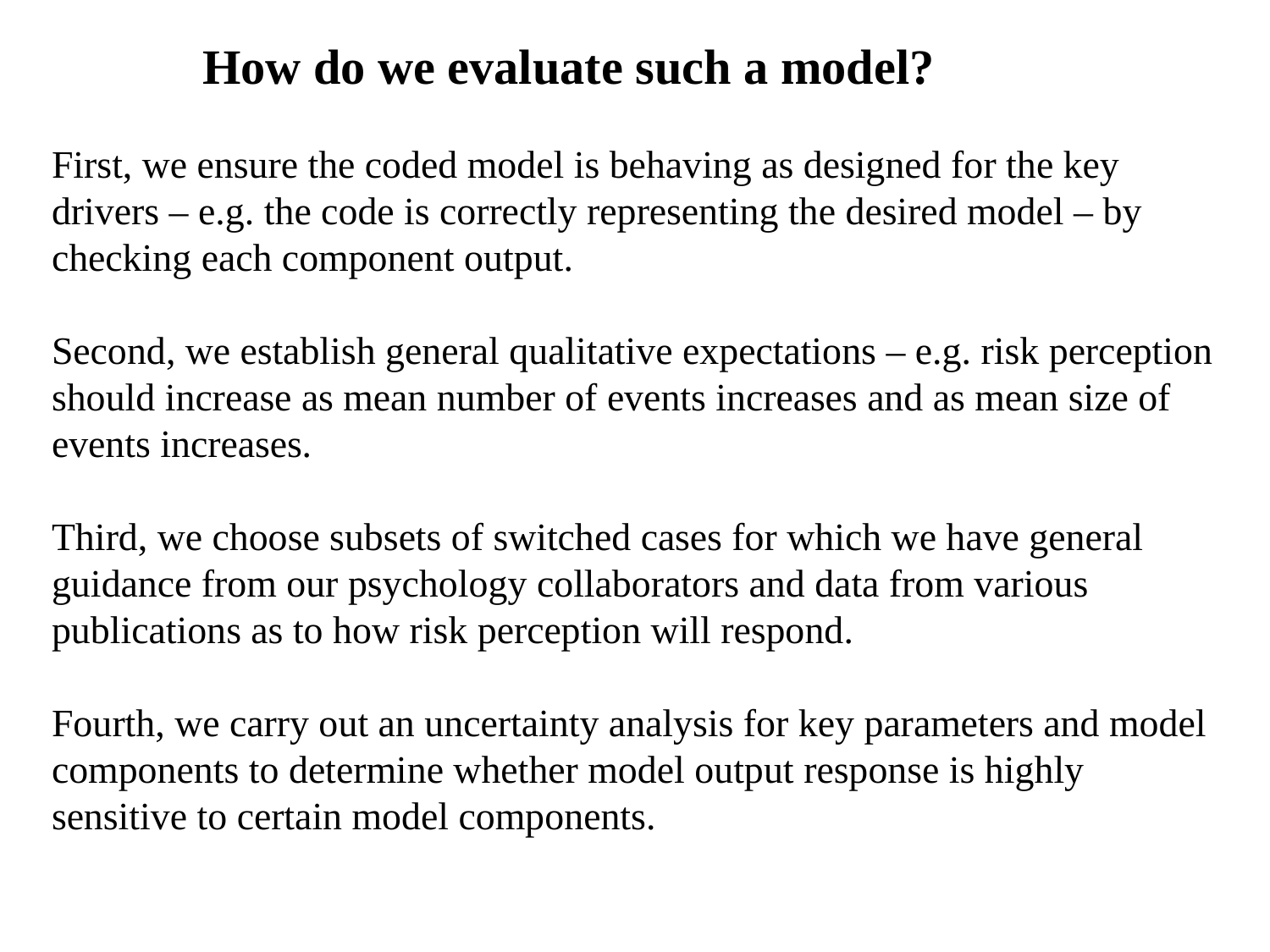

How do we evaluate such a model?
First, we ensure the coded model is behaving as designed for the key drivers – e.g. the code is correctly representing the desired model – by checking each component output.

Second, we establish general qualitative expectations – e.g. risk perception should increase as mean number of events increases and as mean size of events increases.

Third, we choose subsets of switched cases for which we have general guidance from our psychology collaborators and data from various publications as to how risk perception will respond.

Fourth, we carry out an uncertainty analysis for key parameters and model components to determine whether model output response is highly sensitive to certain model components.